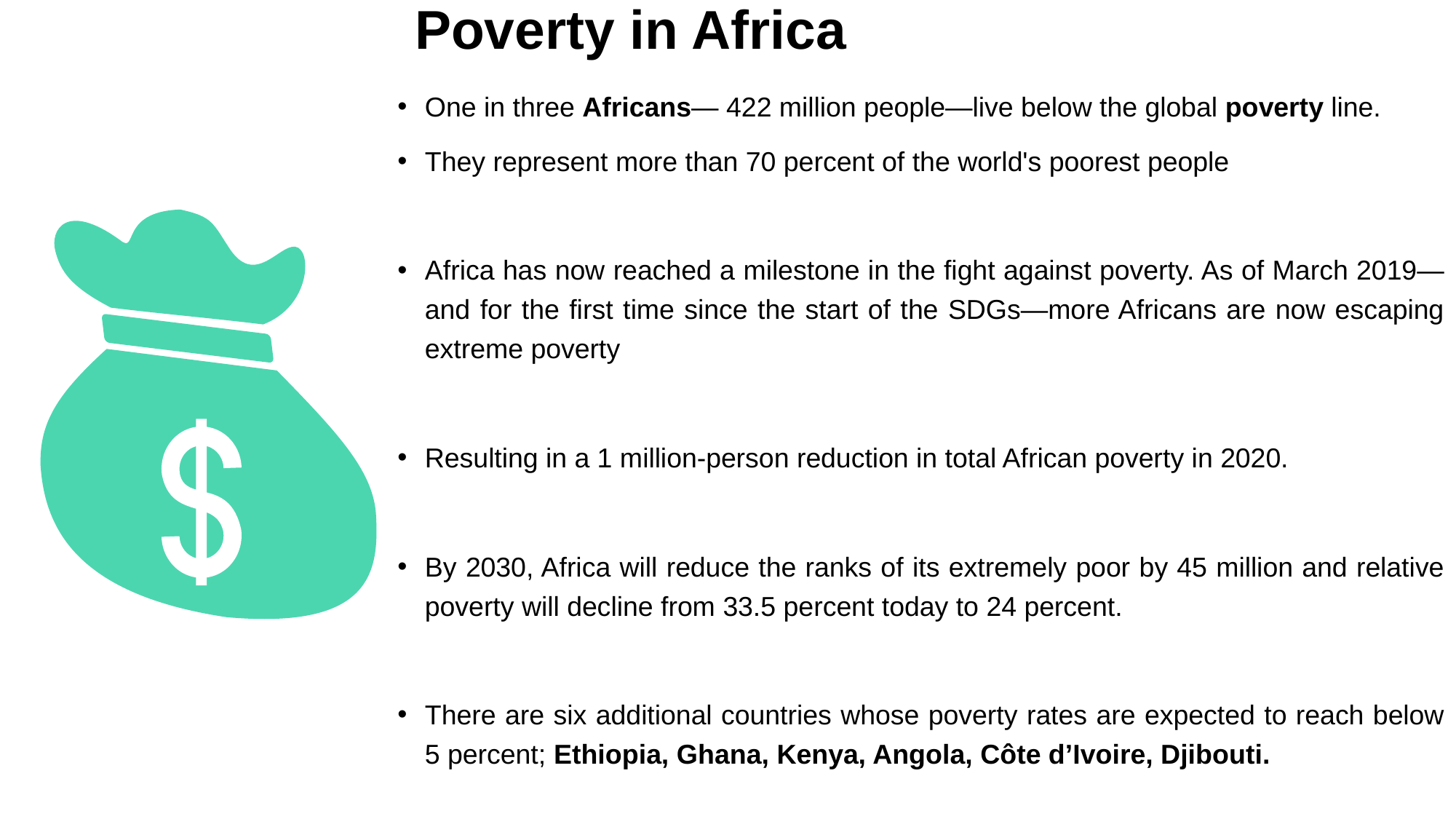

# Poverty in Africa
One in three Africans— 422 million people—live below the global poverty line.
They represent more than 70 percent of the world's poorest people

Africa has now reached a milestone in the fight against poverty. As of March 2019—and for the first time since the start of the SDGs—more Africans are now escaping extreme poverty

Resulting in a 1 million-person reduction in total African poverty in 2020.

By 2030, Africa will reduce the ranks of its extremely poor by 45 million and relative poverty will decline from 33.5 percent today to 24 percent.

There are six additional countries whose poverty rates are expected to reach below 5 percent; Ethiopia, Ghana, Kenya, Angola, Côte d’Ivoire, Djibouti.